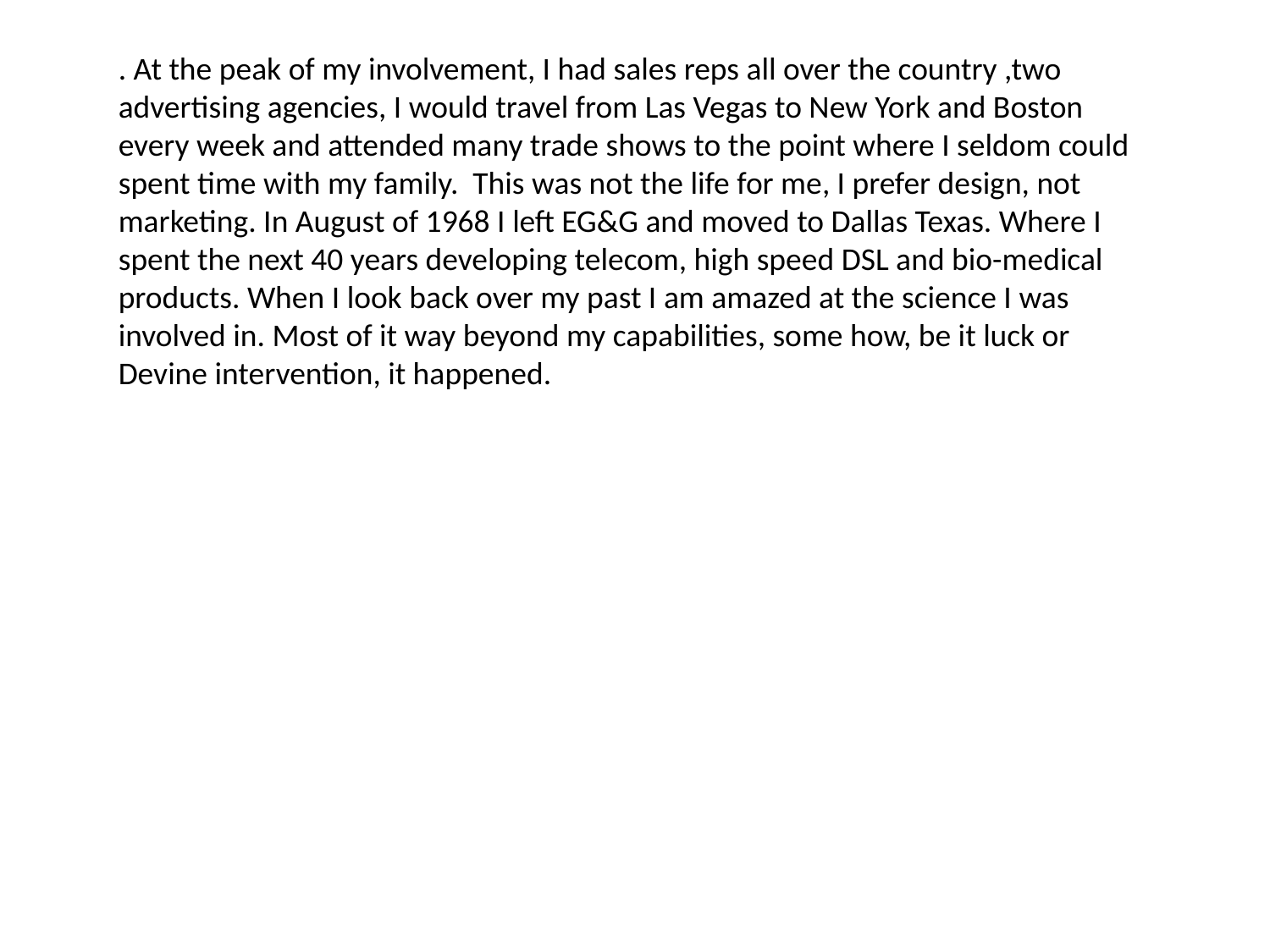

. At the peak of my involvement, I had sales reps all over the country ,two advertising agencies, I would travel from Las Vegas to New York and Boston every week and attended many trade shows to the point where I seldom could spent time with my family.  This was not the life for me, I prefer design, not marketing. In August of 1968 I left EG&G and moved to Dallas Texas. Where I spent the next 40 years developing telecom, high speed DSL and bio-medical products. When I look back over my past I am amazed at the science I was involved in. Most of it way beyond my capabilities, some how, be it luck or Devine intervention, it happened.